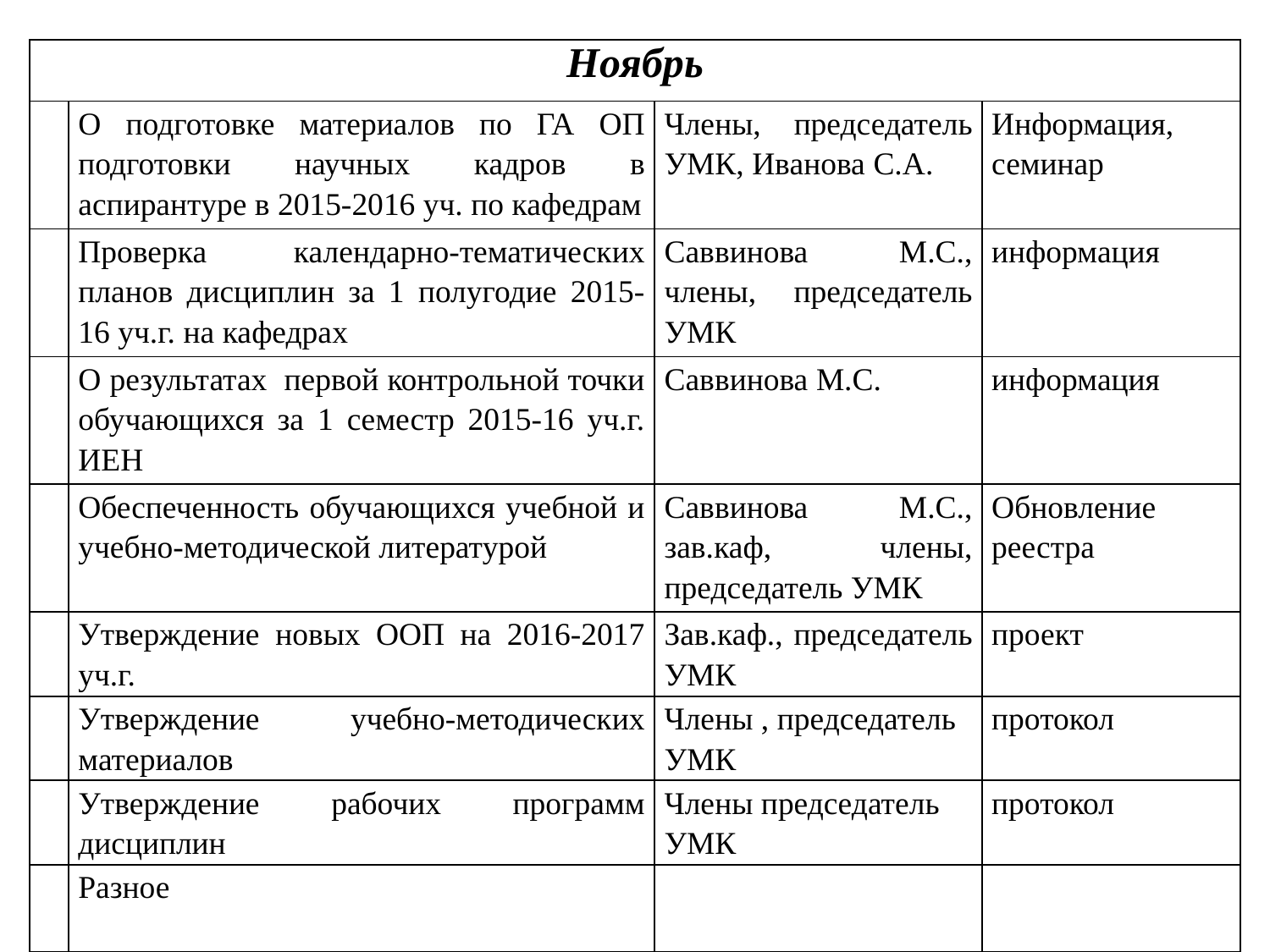

| Ноябрь |  |  |  |
| --- | --- | --- | --- |
|  | О подготовке материалов по ГА ОП подготовки научных кадров в аспирантуре в 2015-2016 уч. по кафедрам | Члены, председатель УМК, Иванова С.А. | Информация, семинар |
|  | Проверка календарно-тематических планов дисциплин за 1 полугодие 2015-16 уч.г. на кафедрах | Саввинова М.С., члены, председатель УМК | информация |
|  | О результатах первой контрольной точки обучающихся за 1 семестр 2015-16 уч.г. ИЕН | Саввинова М.С. | информация |
|  | Обеспеченность обучающихся учебной и учебно-методической литературой | Саввинова М.С., зав.каф, члены, председатель УМК | Обновление реестра |
|  | Утверждение новых ООП на 2016-2017 уч.г. | Зав.каф., председатель УМК | проект |
|  | Утверждение учебно-методических материалов | Члены , председатель УМК | протокол |
|  | Утверждение рабочих программ дисциплин | Члены председатель УМК | протокол |
|  | Разное |  |  |